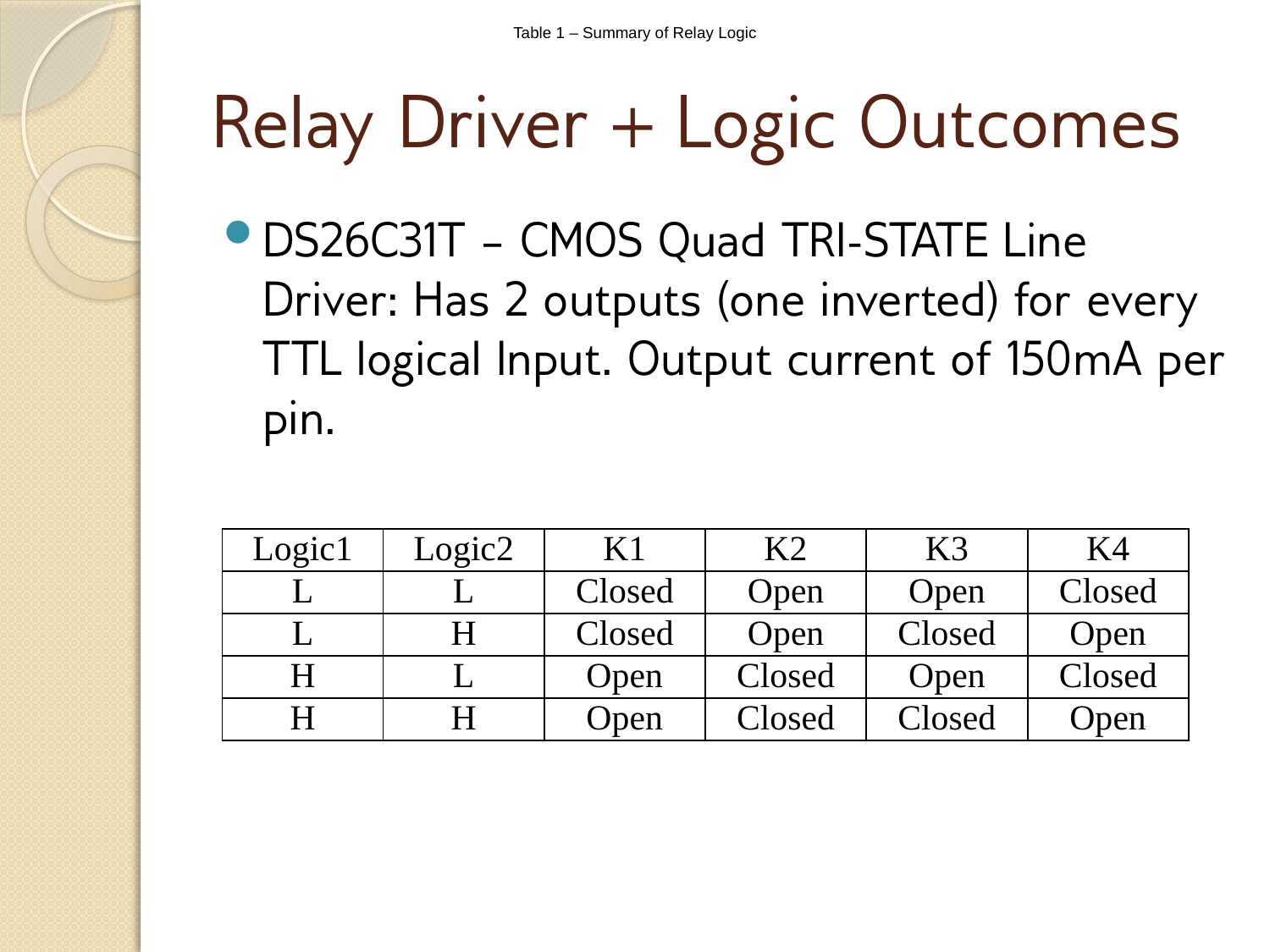

Table 1 – Summary of Relay Logic
# Relay Driver + Logic Outcomes
DS26C31T – CMOS Quad TRI-STATE Line Driver: Has 2 outputs (one inverted) for every TTL logical Input. Output current of 150mA per pin.
| Logic1 | Logic2 | K1 | K2 | K3 | K4 |
| --- | --- | --- | --- | --- | --- |
| L | L | Closed | Open | Open | Closed |
| L | H | Closed | Open | Closed | Open |
| H | L | Open | Closed | Open | Closed |
| H | H | Open | Closed | Closed | Open |